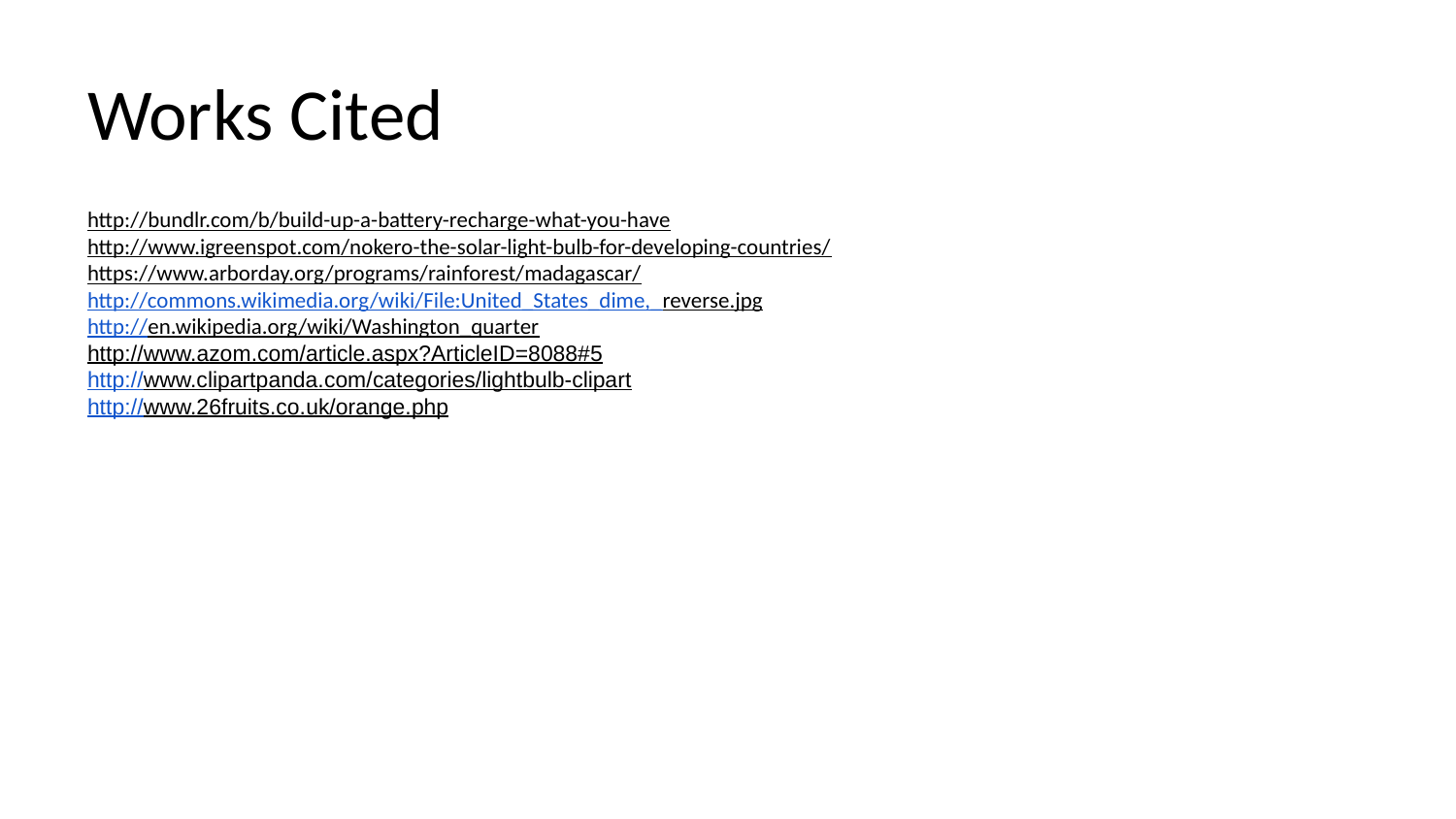

# Works Cited
http://bundlr.com/b/build-up-a-battery-recharge-what-you-have
http://www.igreenspot.com/nokero-the-solar-light-bulb-for-developing-countries/
https://www.arborday.org/programs/rainforest/madagascar/
http://commons.wikimedia.org/wiki/File:United_States_dime,_reverse.jpg
http://en.wikipedia.org/wiki/Washington_quarter
http://www.azom.com/article.aspx?ArticleID=8088#5
http://www.clipartpanda.com/categories/lightbulb-clipart
http://www.26fruits.co.uk/orange.php